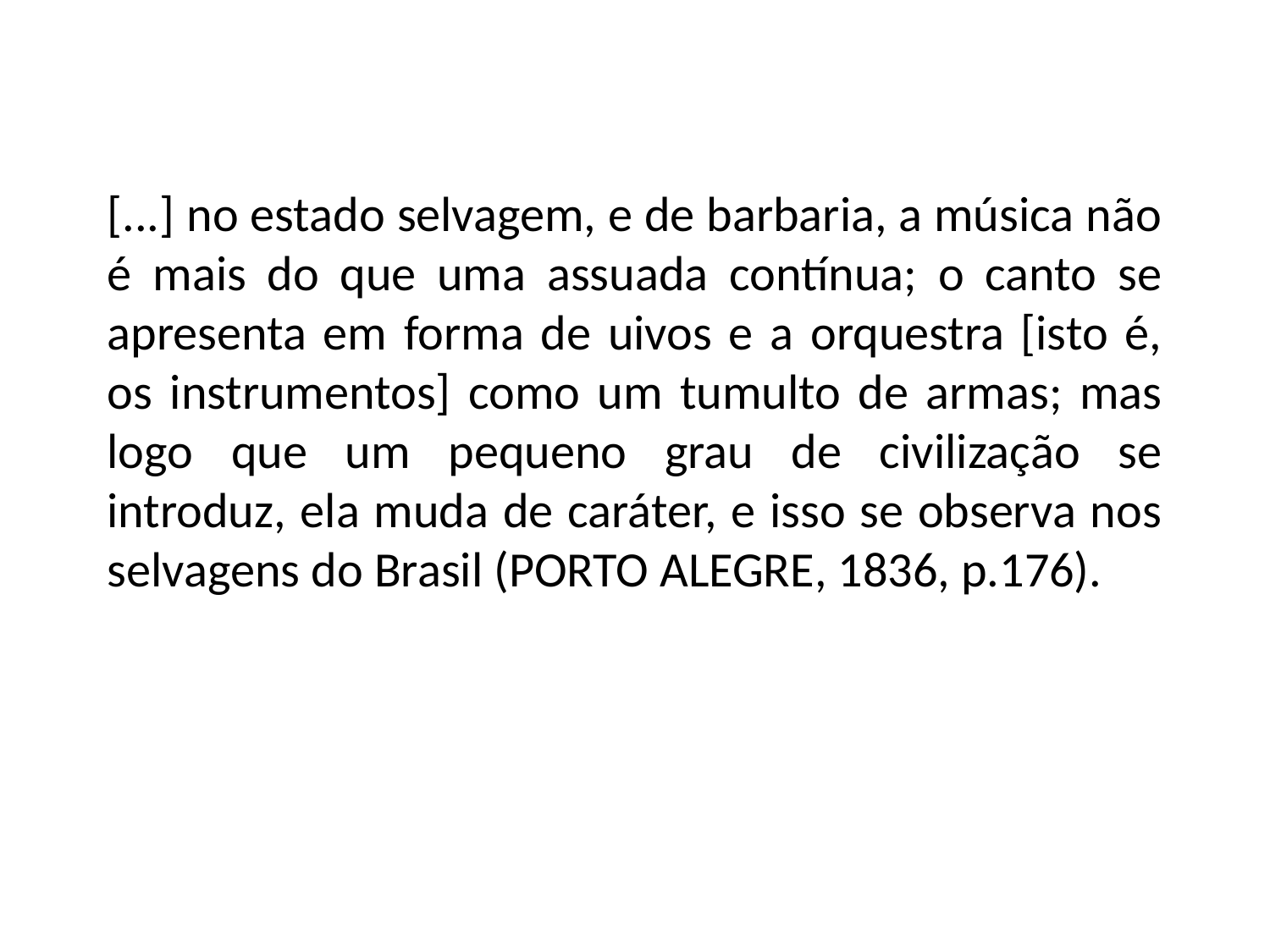

[...] no estado selvagem, e de barbaria, a música não é mais do que uma assuada contínua; o canto se apresenta em forma de uivos e a orquestra [isto é, os instrumentos] como um tumulto de armas; mas logo que um pequeno grau de civilização se introduz, ela muda de caráter, e isso se observa nos selvagens do Brasil (PORTO ALEGRE, 1836, p.176).